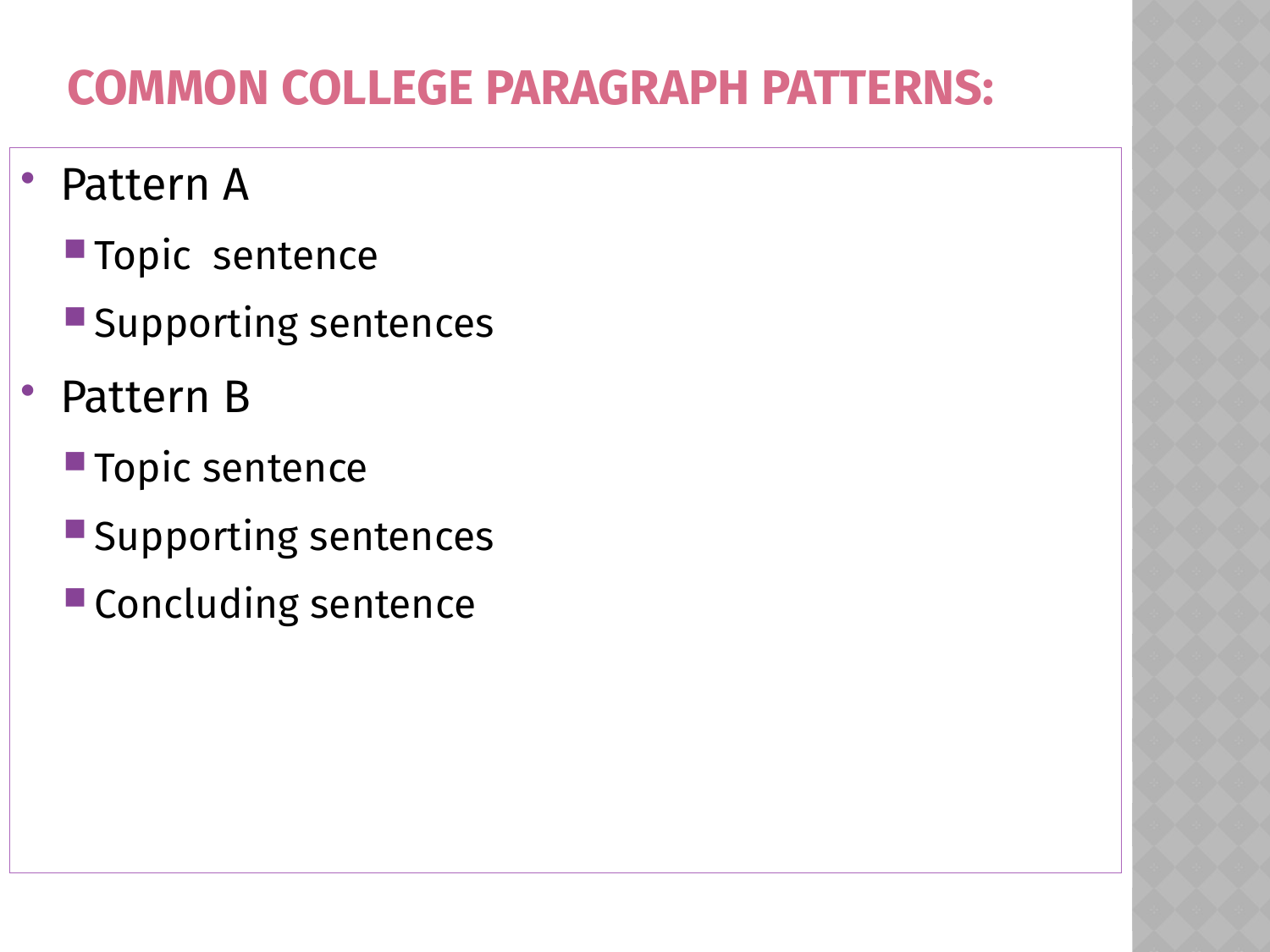

# Common College Paragraph Patterns:
Pattern A
Topic  sentence
Supporting sentences
Pattern B
Topic sentence
Supporting sentences
Concluding sentence